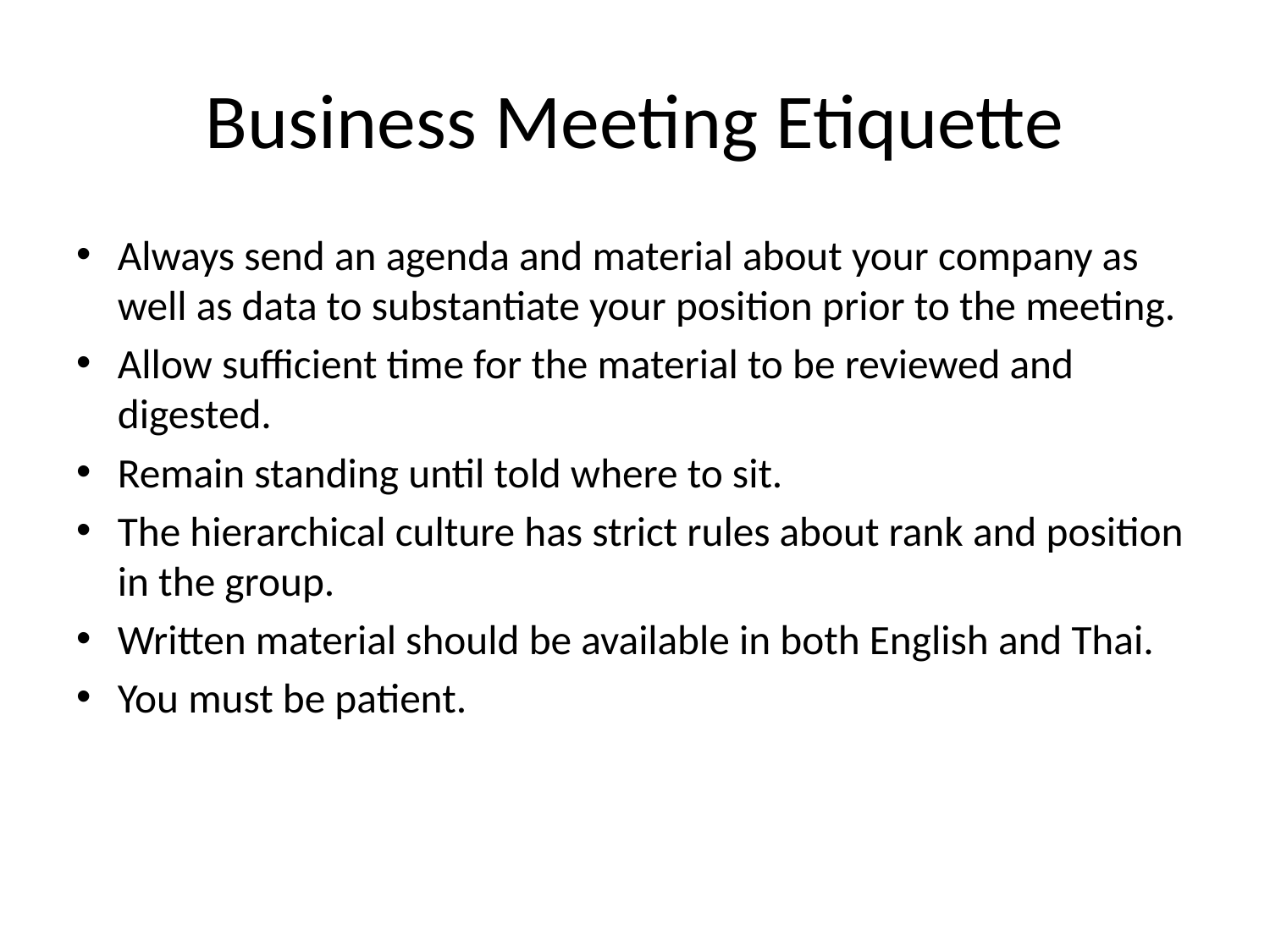

# Business Meeting Etiquette
Always send an agenda and material about your company as well as data to substantiate your position prior to the meeting.
Allow sufficient time for the material to be reviewed and digested.
Remain standing until told where to sit.
The hierarchical culture has strict rules about rank and position in the group.
Written material should be available in both English and Thai.
You must be patient.